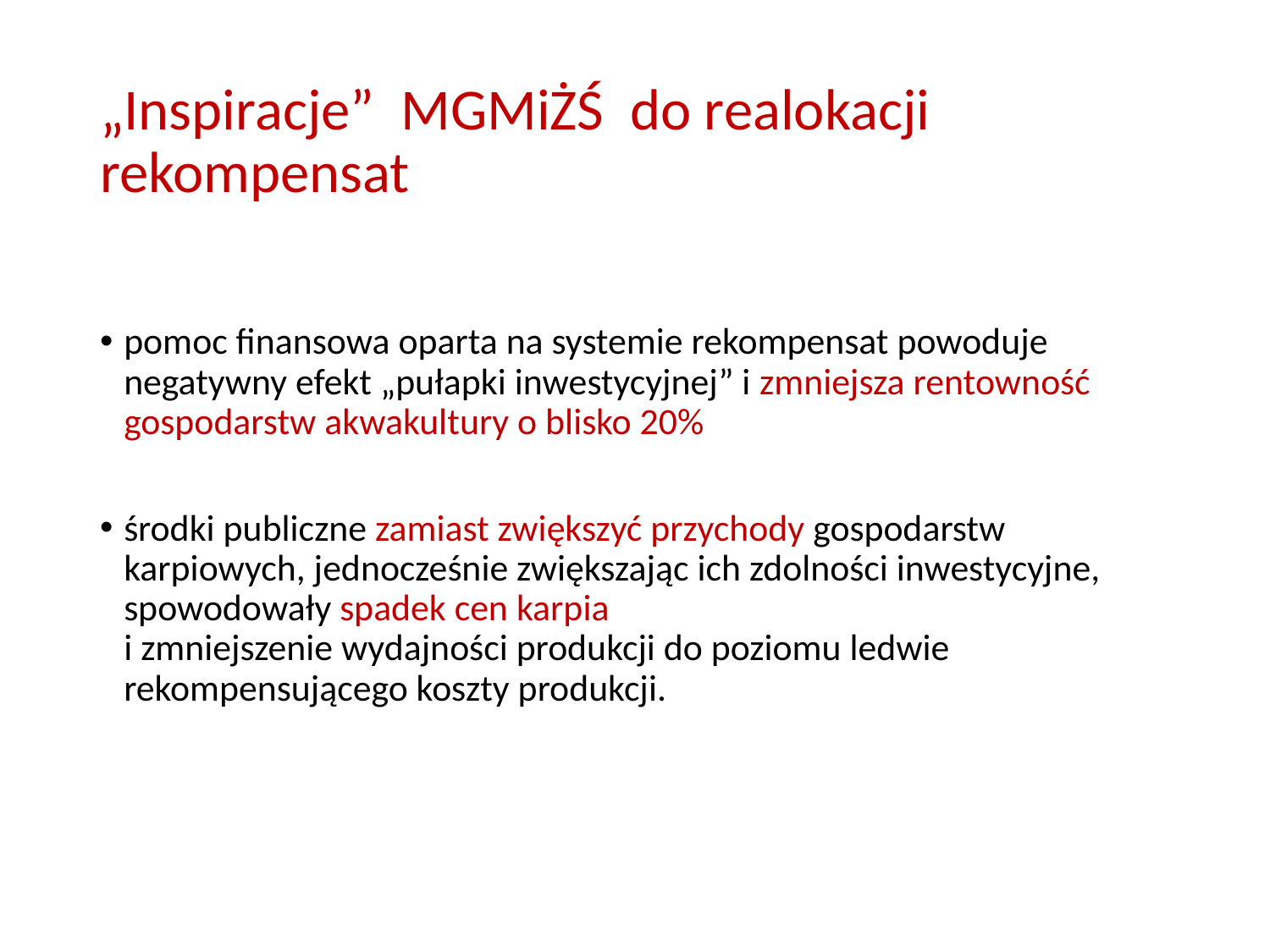

# „Inspiracje”  MGMiŻŚ  do realokacji rekompensat
pomoc finansowa oparta na systemie rekompensat powoduje negatywny efekt „pułapki inwestycyjnej” i zmniejsza rentowność gospodarstw akwakultury o blisko 20%

środki publiczne zamiast zwiększyć przychody gospodarstw karpiowych, jednocześnie zwiększając ich zdolności inwestycyjne, spowodowały spadek cen karpia
i zmniejszenie wydajności produkcji do poziomu ledwie rekompensującego koszty produkcji.